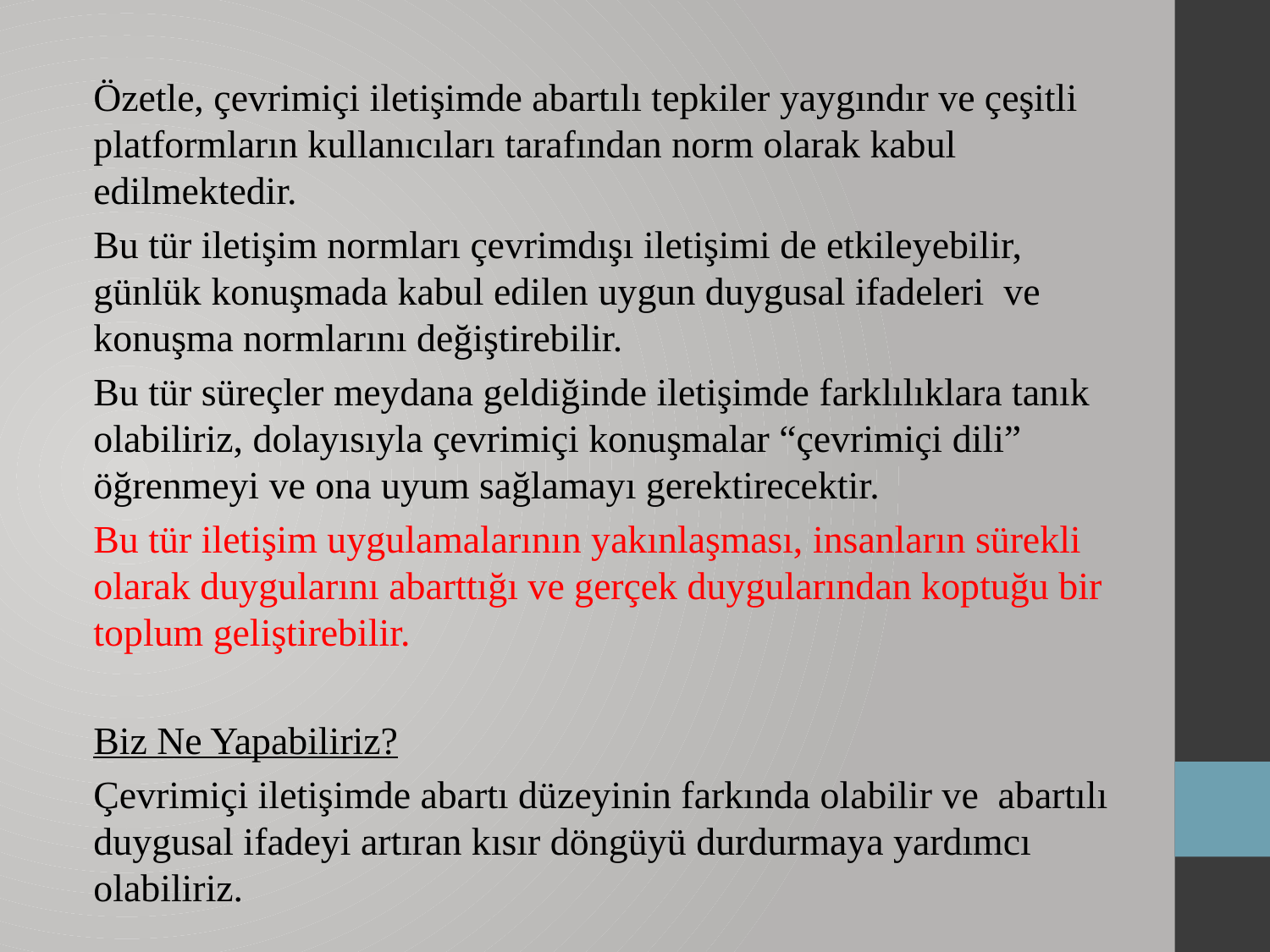

Özetle, çevrimiçi iletişimde abartılı tepkiler yaygındır ve çeşitli platformların kullanıcıları tarafından norm olarak kabul edilmektedir.
Bu tür iletişim normları çevrimdışı iletişimi de etkileyebilir, günlük konuşmada kabul edilen uygun duygusal ifadeleri  ve konuşma normlarını değiştirebilir.
Bu tür süreçler meydana geldiğinde iletişimde farklılıklara tanık olabiliriz, dolayısıyla çevrimiçi konuşmalar “çevrimiçi dili” öğrenmeyi ve ona uyum sağlamayı gerektirecektir.
Bu tür iletişim uygulamalarının yakınlaşması, insanların sürekli olarak duygularını abarttığı ve gerçek duygularından koptuğu bir toplum geliştirebilir.

Biz Ne Yapabiliriz?
Çevrimiçi iletişimde abartı düzeyinin farkında olabilir ve  abartılı duygusal ifadeyi artıran kısır döngüyü durdurmaya yardımcı olabiliriz.